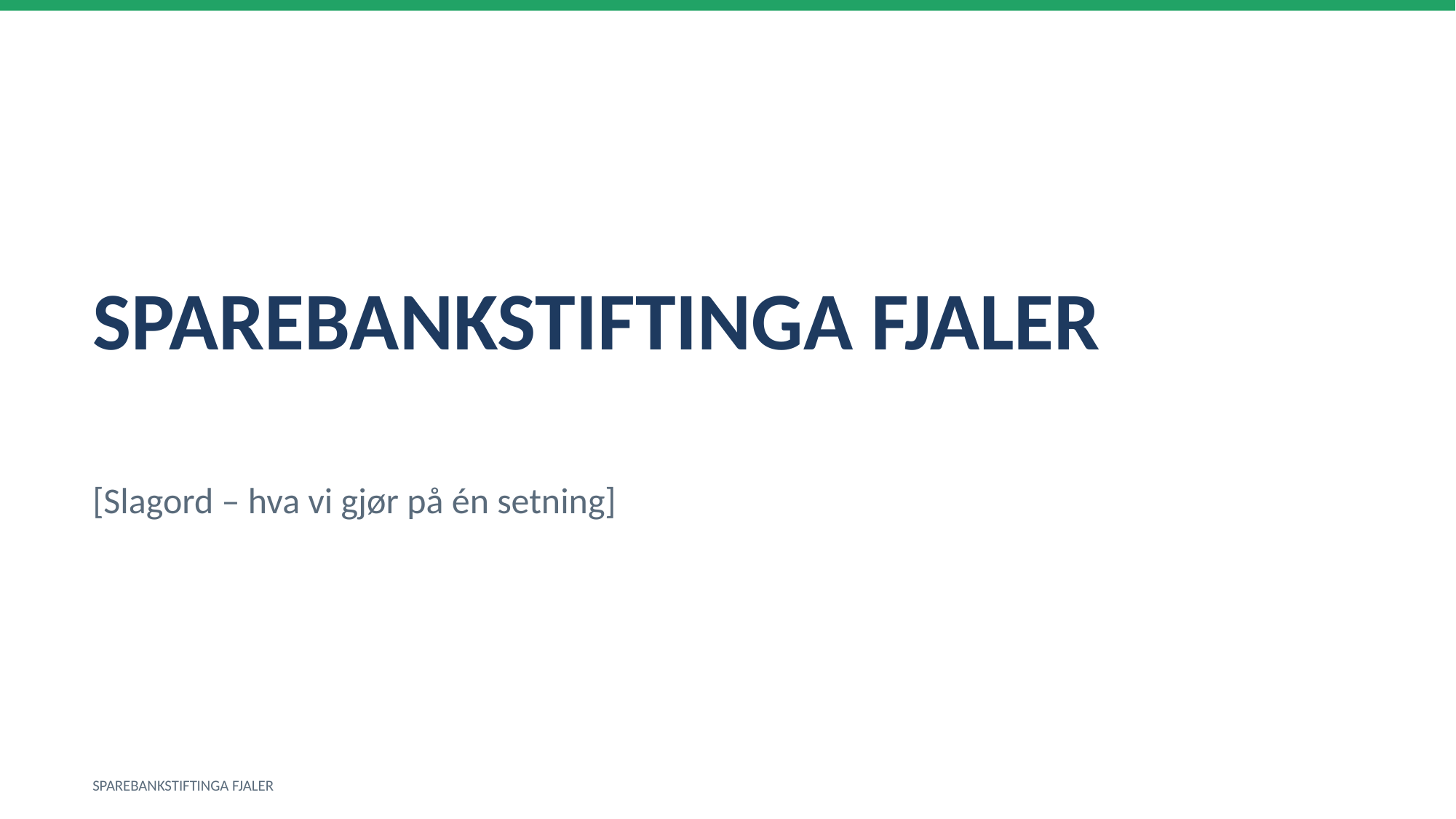

SPAREBANKSTIFTINGA FJALER
[Slagord – hva vi gjør på én setning]
SPAREBANKSTIFTINGA FJALER